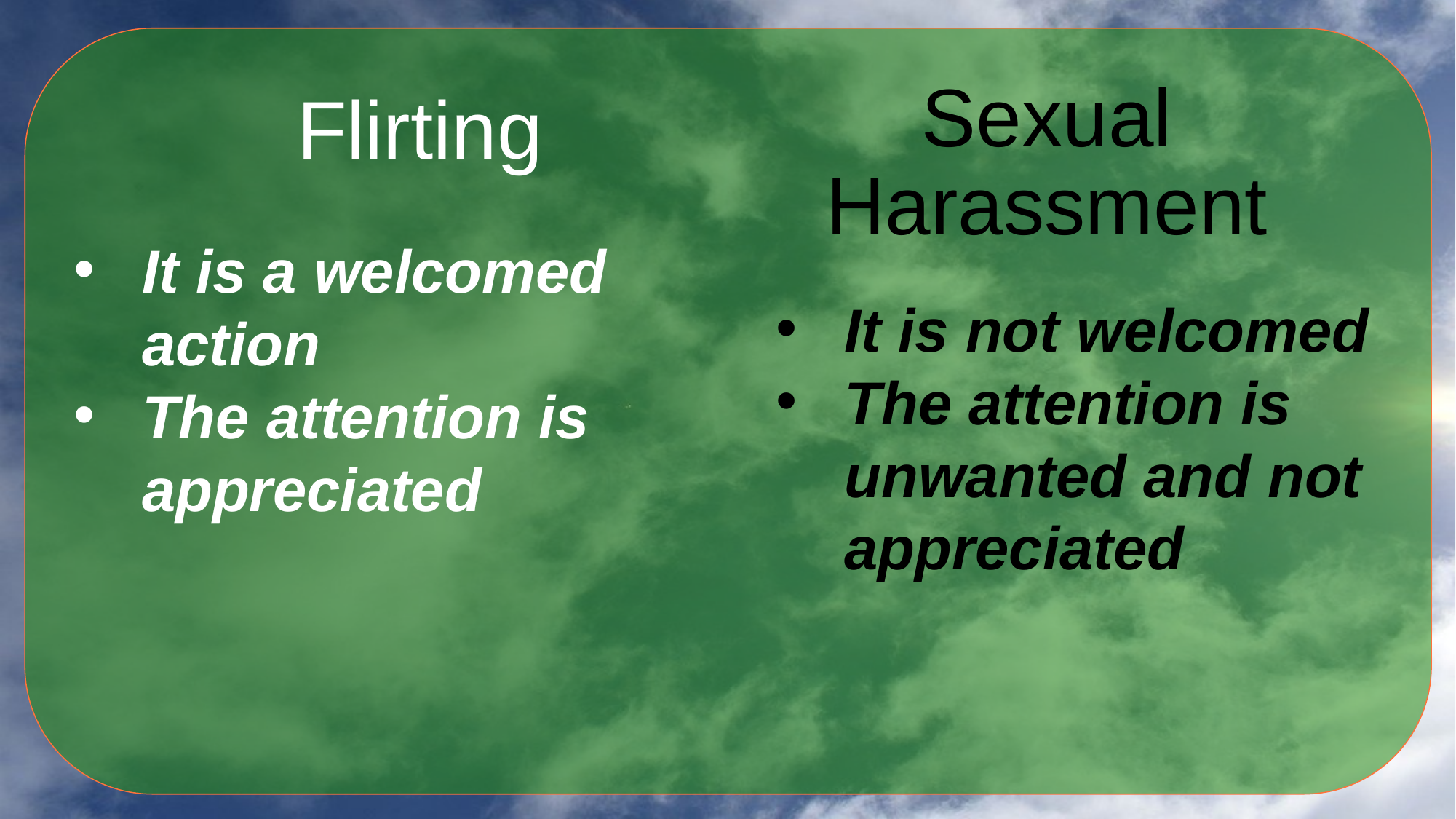

# Flirting
Sexual Harassment
It is a welcomed action
The attention is appreciated

It is not welcomed
The attention is unwanted and not appreciated